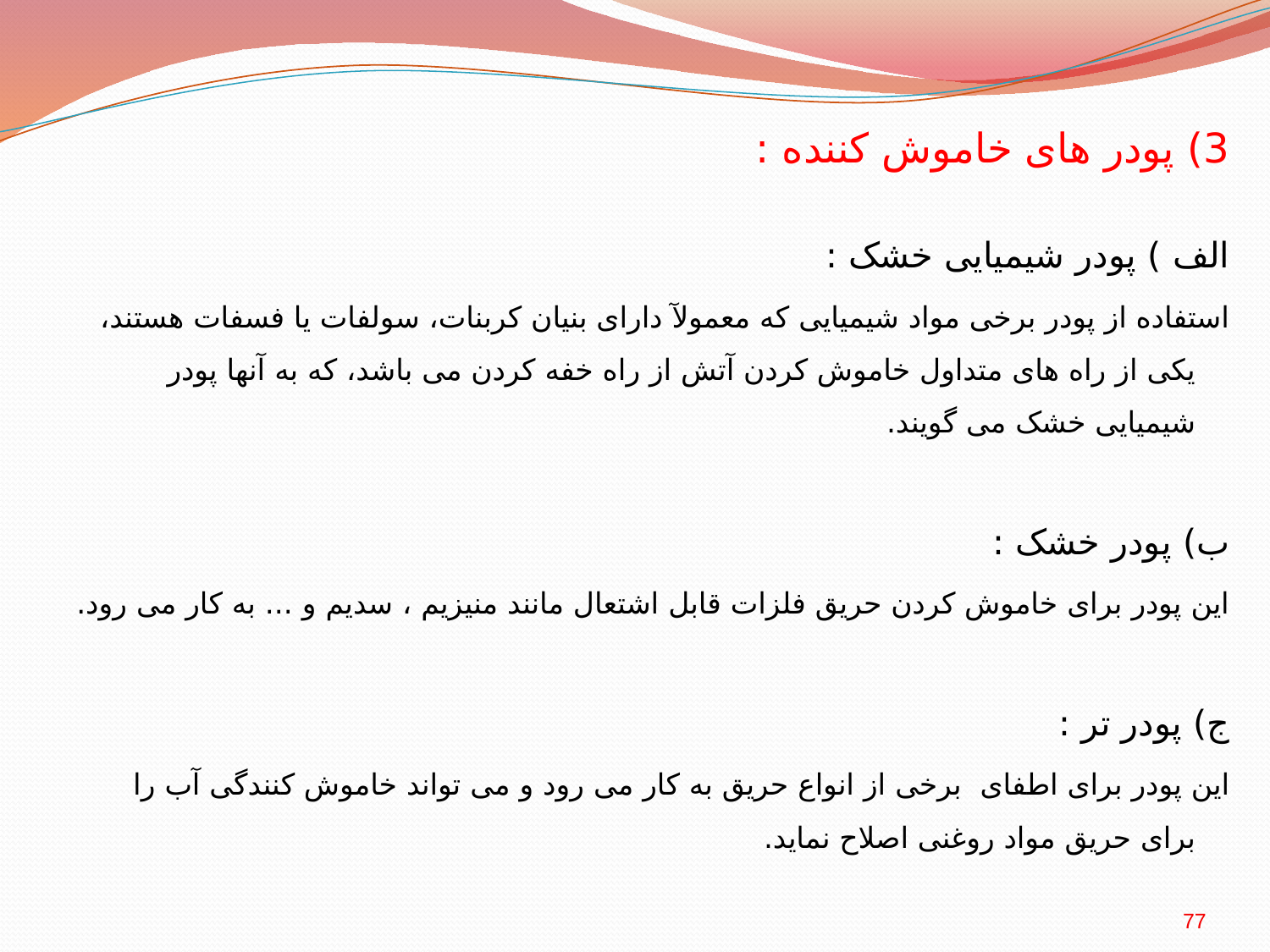

3) پودر های خاموش کننده :

الف ) پودر شیمیایی خشک :
استفاده از پودر برخی مواد شیمیایی که معمولآ دارای بنیان کربنات، سولفات یا فسفات هستند، یکی از راه های متداول خاموش کردن آتش از راه خفه کردن می باشد، که به آنها پودر شیمیایی خشک می گویند.

ب) پودر خشک :
این پودر برای خاموش کردن حریق فلزات قابل اشتعال مانند منیزیم ، سدیم و ... به کار می رود.

ج) پودر تر :
این پودر برای اطفای  برخی از انواع حریق به کار می رود و می تواند خاموش کنندگی آب را برای حریق مواد روغنی اصلاح نماید.

77